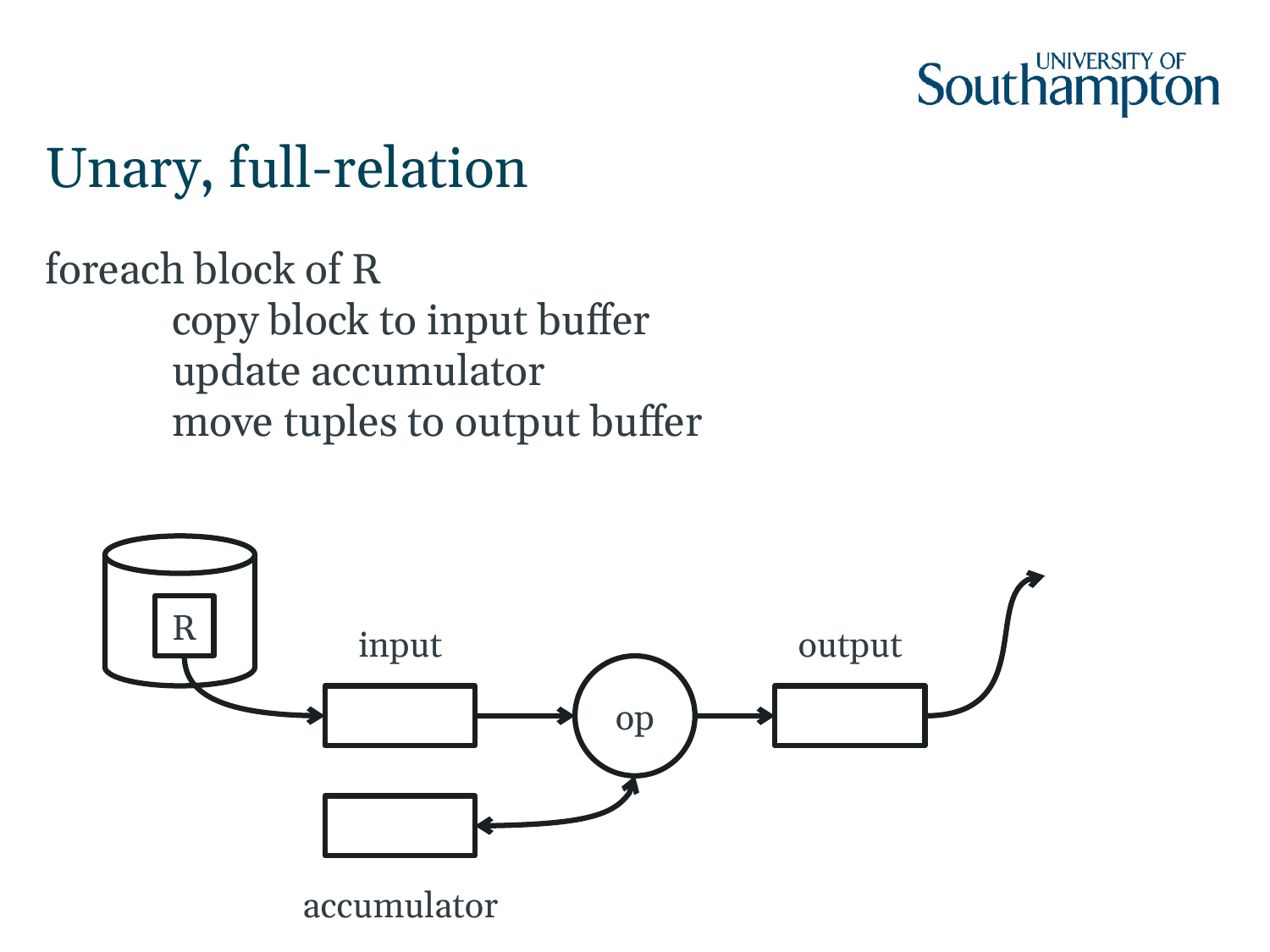

# Unary, full-relation
foreach block of R
	copy block to input buffer
	update accumulator
	move tuples to output buffer

R
input
output
op

accumulator